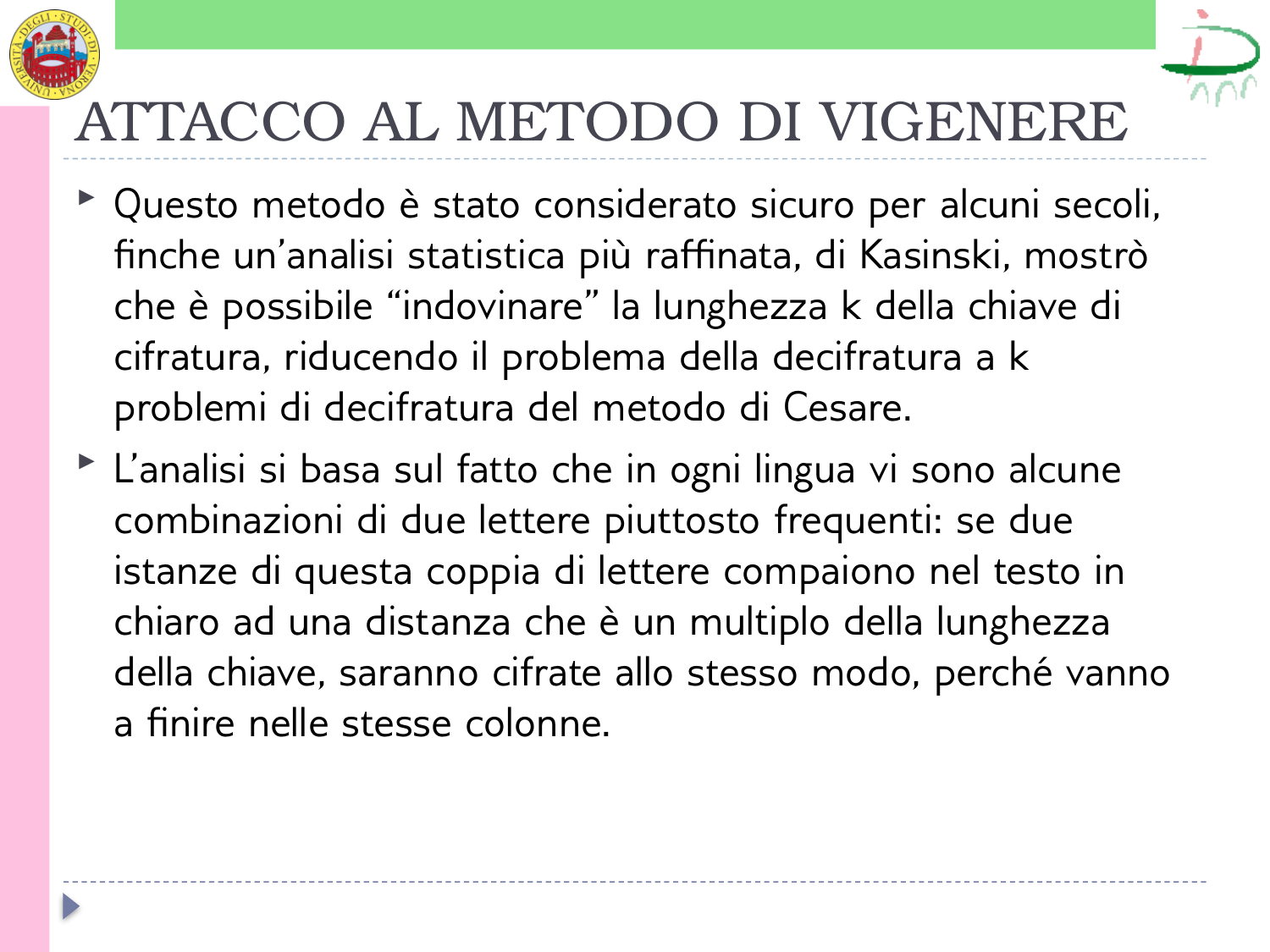

# ATTACCO AL METODO DI VIGENERE
Questo metodo è stato considerato sicuro per alcuni secoli, finche un’analisi statistica più raffinata, di Kasinski, mostrò che è possibile “indovinare” la lunghezza k della chiave di cifratura, riducendo il problema della decifratura a k problemi di decifratura del metodo di Cesare.
L’analisi si basa sul fatto che in ogni lingua vi sono alcune combinazioni di due lettere piuttosto frequenti: se due istanze di questa coppia di lettere compaiono nel testo in chiaro ad una distanza che è un multiplo della lunghezza della chiave, saranno cifrate allo stesso modo, perché vanno a finire nelle stesse colonne.